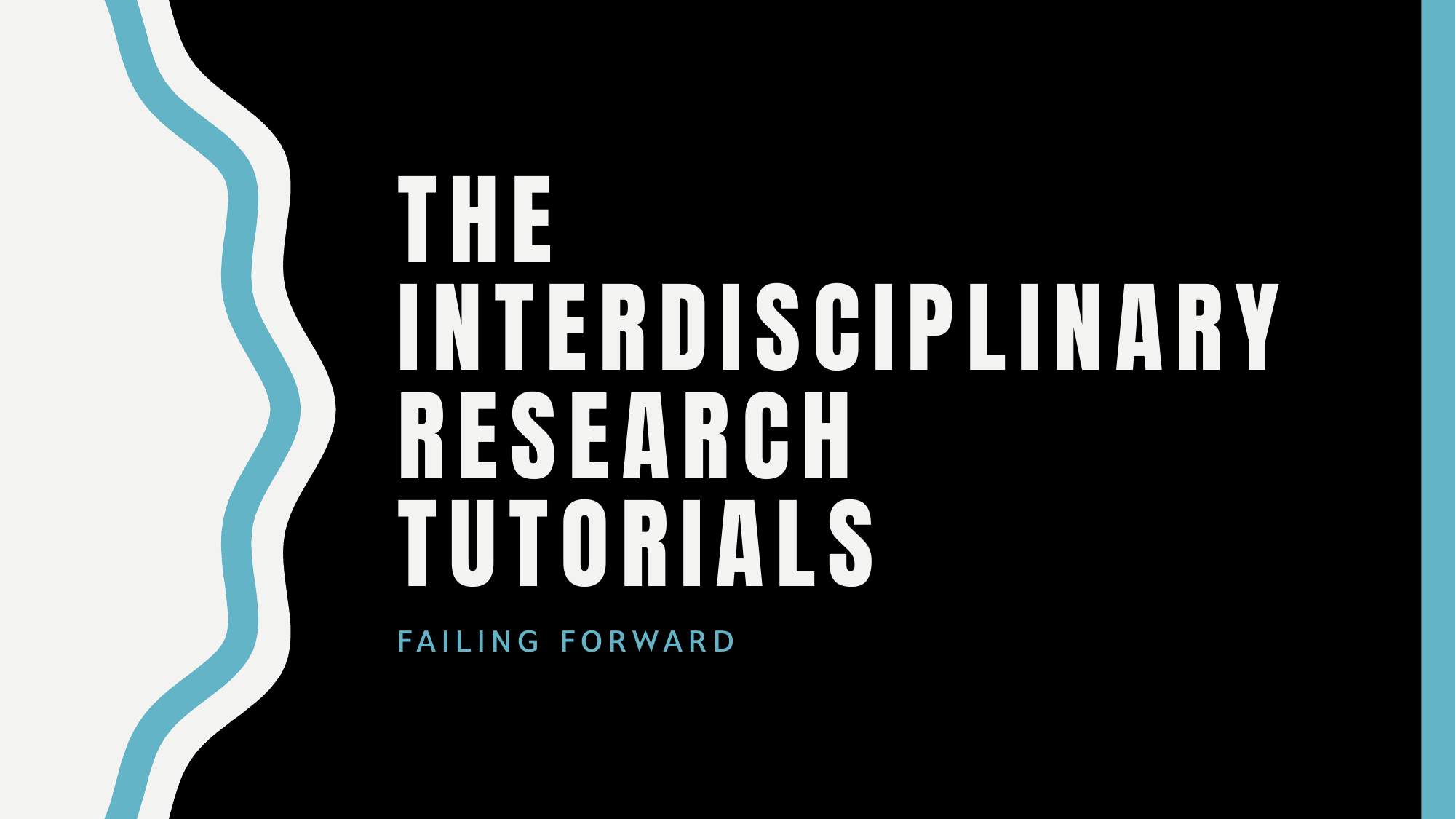

# The Interdisciplinary research tutorials
Failing forward